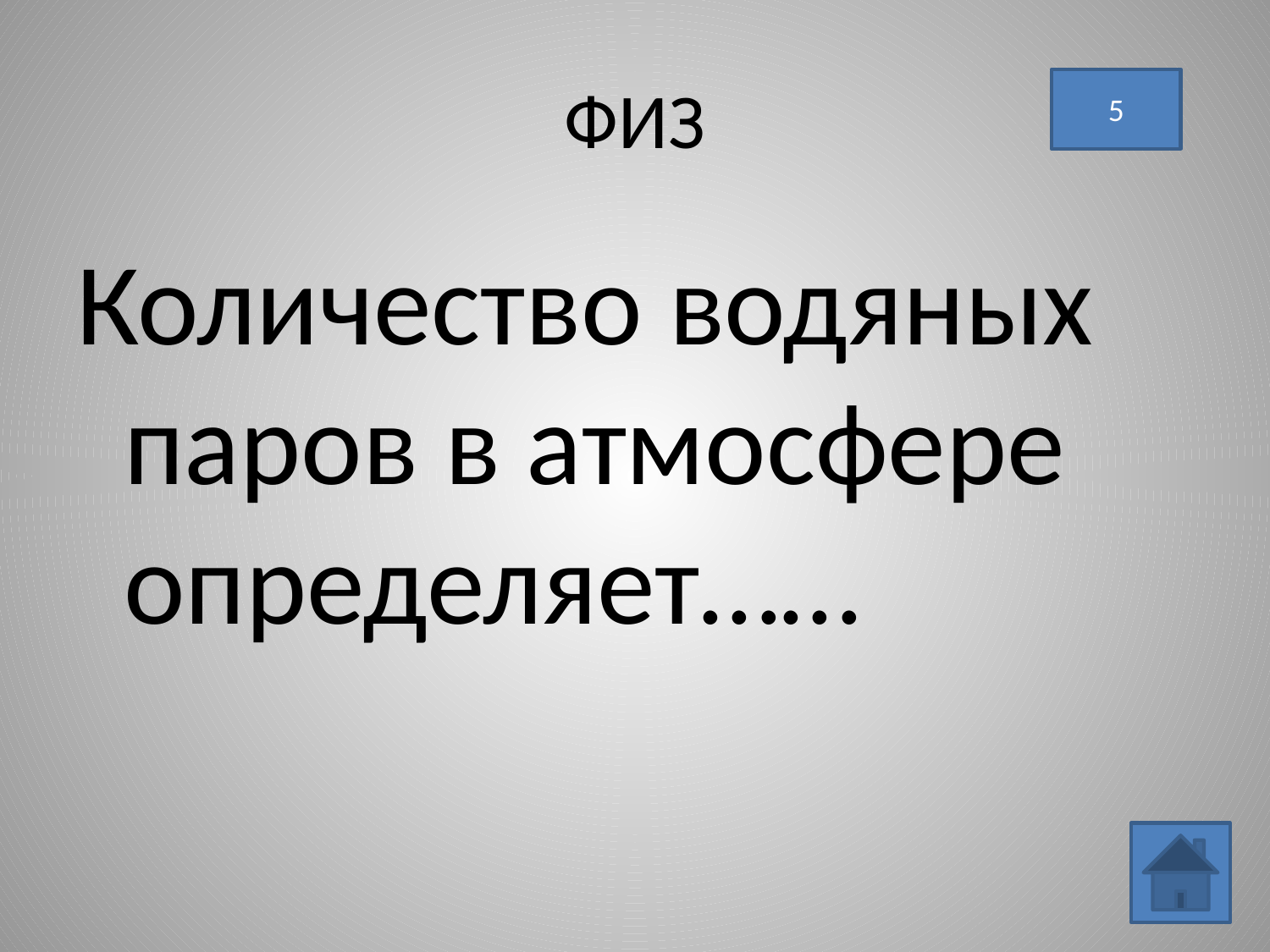

# ФИЗ
5
Количество водяных паров в атмосфере определяет……